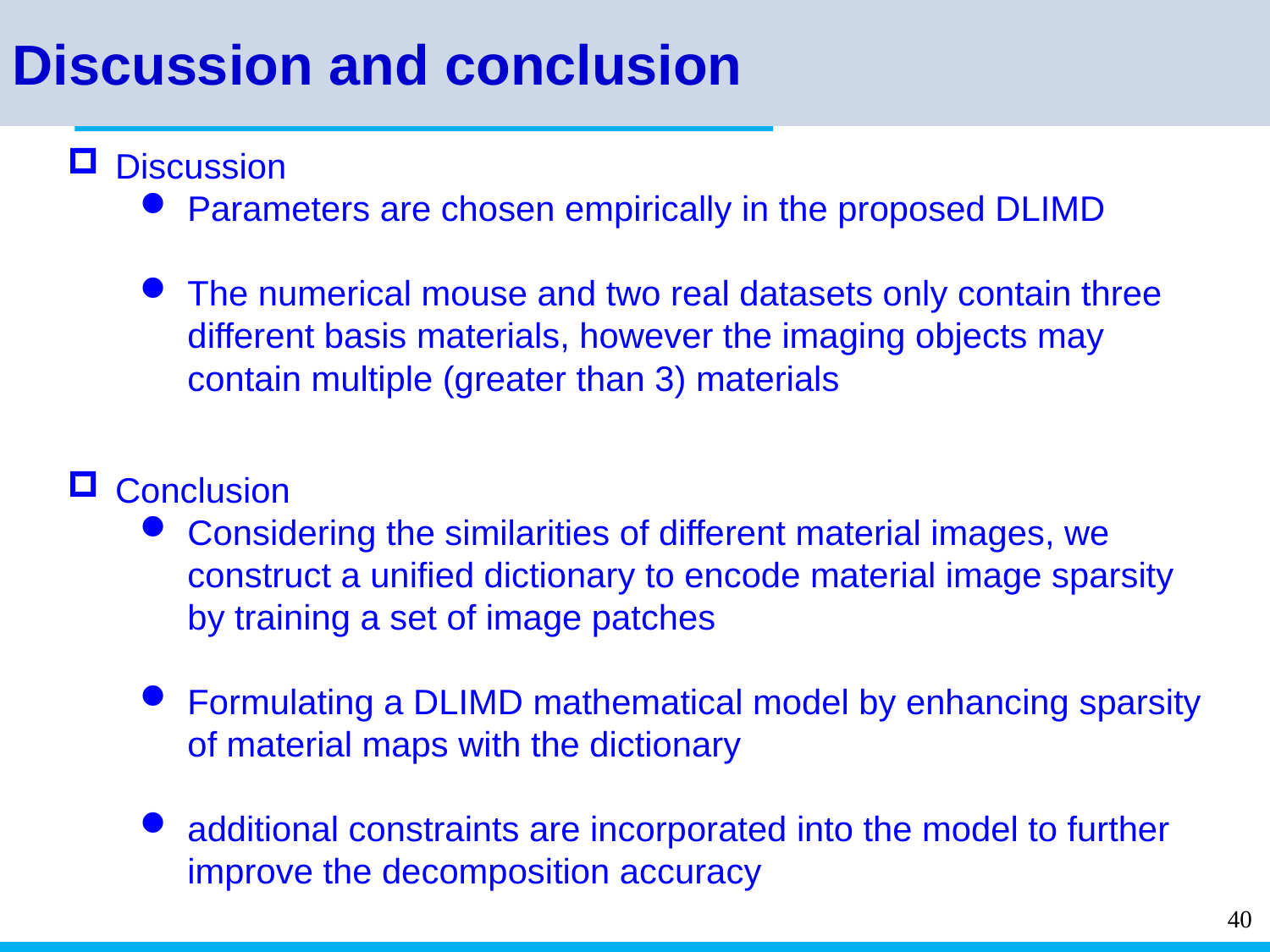

Discussion and conclusion
Discussion
Parameters are chosen empirically in the proposed DLIMD

The numerical mouse and two real datasets only contain three different basis materials, however the imaging objects may contain multiple (greater than 3) materials
Conclusion
Considering the similarities of different material images, we construct a unified dictionary to encode material image sparsity by training a set of image patches

Formulating a DLIMD mathematical model by enhancing sparsity of material maps with the dictionary

additional constraints are incorporated into the model to further improve the decomposition accuracy